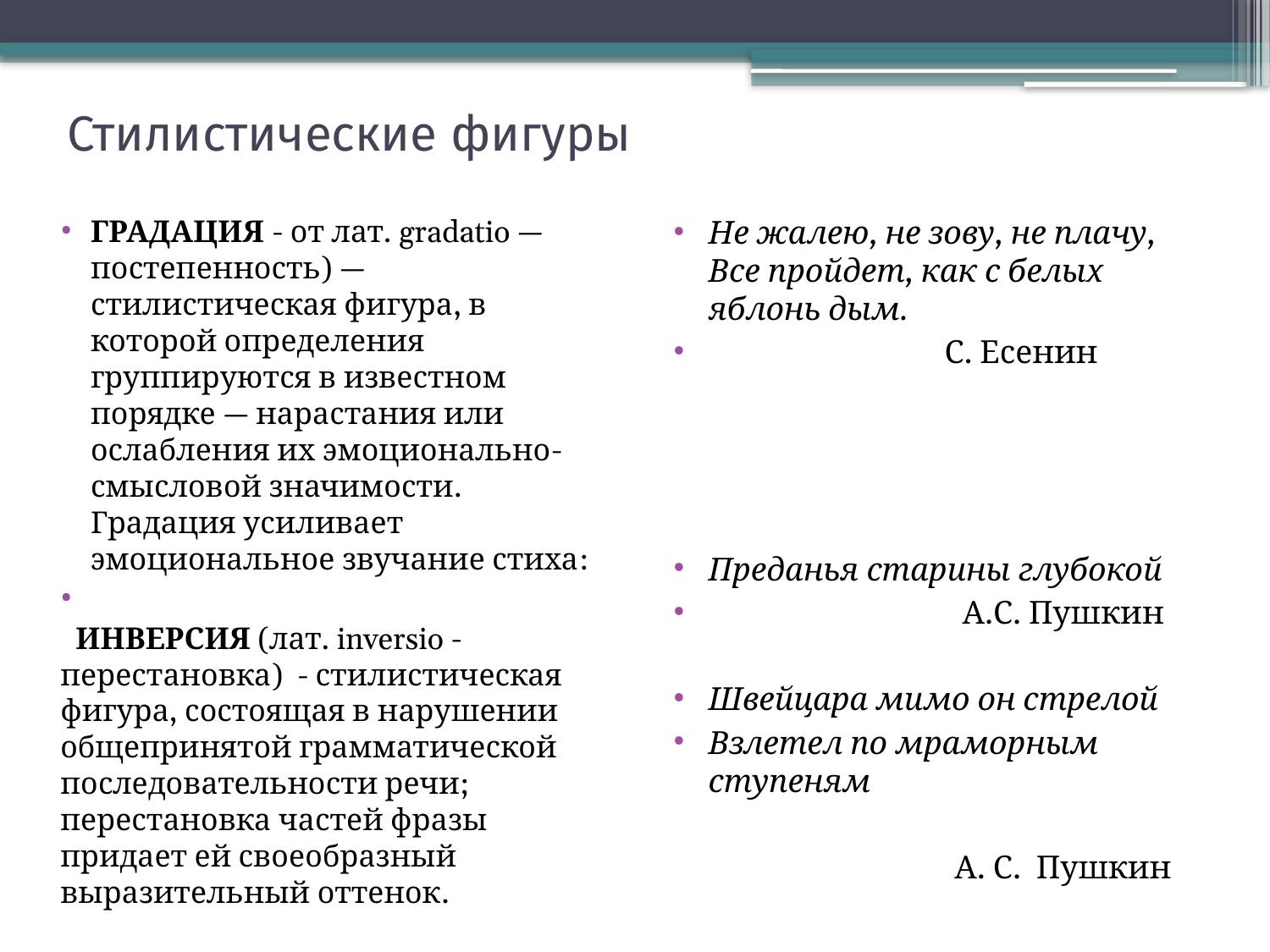

# Стилистические фигуры
ГРАДАЦИЯ - от лат. gradatio — постепенность) — стилистическая фигура, в которой определения группируются в известном порядке — нарастания или ослабления их эмоционально-смысловой значимости. Градация усиливает эмоциональное звучание стиха:

  ИНВЕРСИЯ (лат. inversio - перестановка)  - стилистическая фигура, состоящая в нарушении общепринятой грамматической последовательности речи; перестановка частей фразы придает ей своеобразный выразительный оттенок.

Не жалею, не зову, не плачу,
Все пройдет, как с белых яблонь дым.
                               С. Есенин

Преданья старины глубокой
 		А.С. Пушкин

Швейцара мимо он стрелой
Взлетел по мраморным ступеням

                                     А. С.  Пушкин